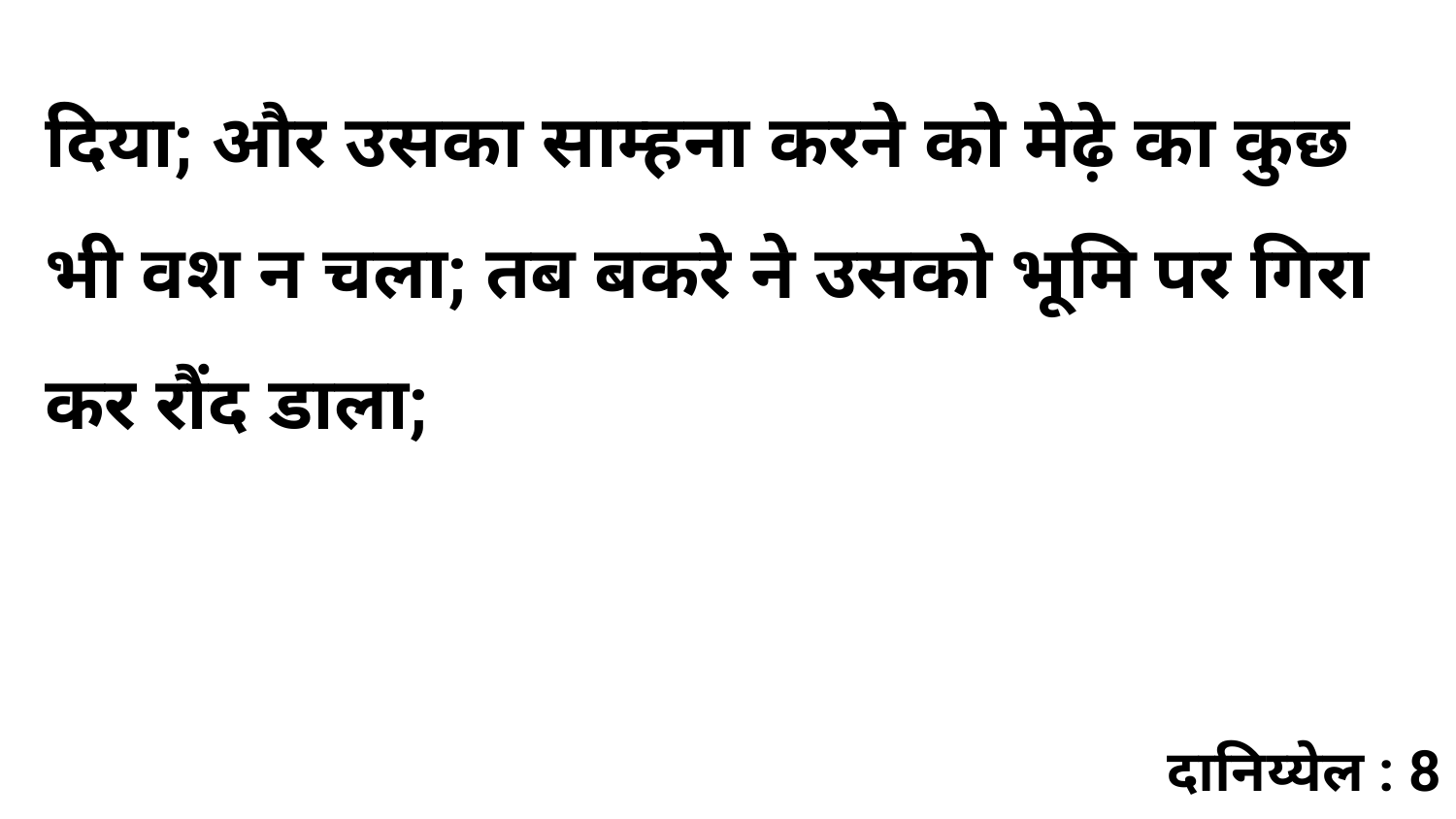

दिया; और उसका साम्हना करने को मेढ़े का कुछ भी वश न चला; तब बकरे ने उसको भूमि पर गिरा कर रौंद डाला;
दानिय्येल : 8